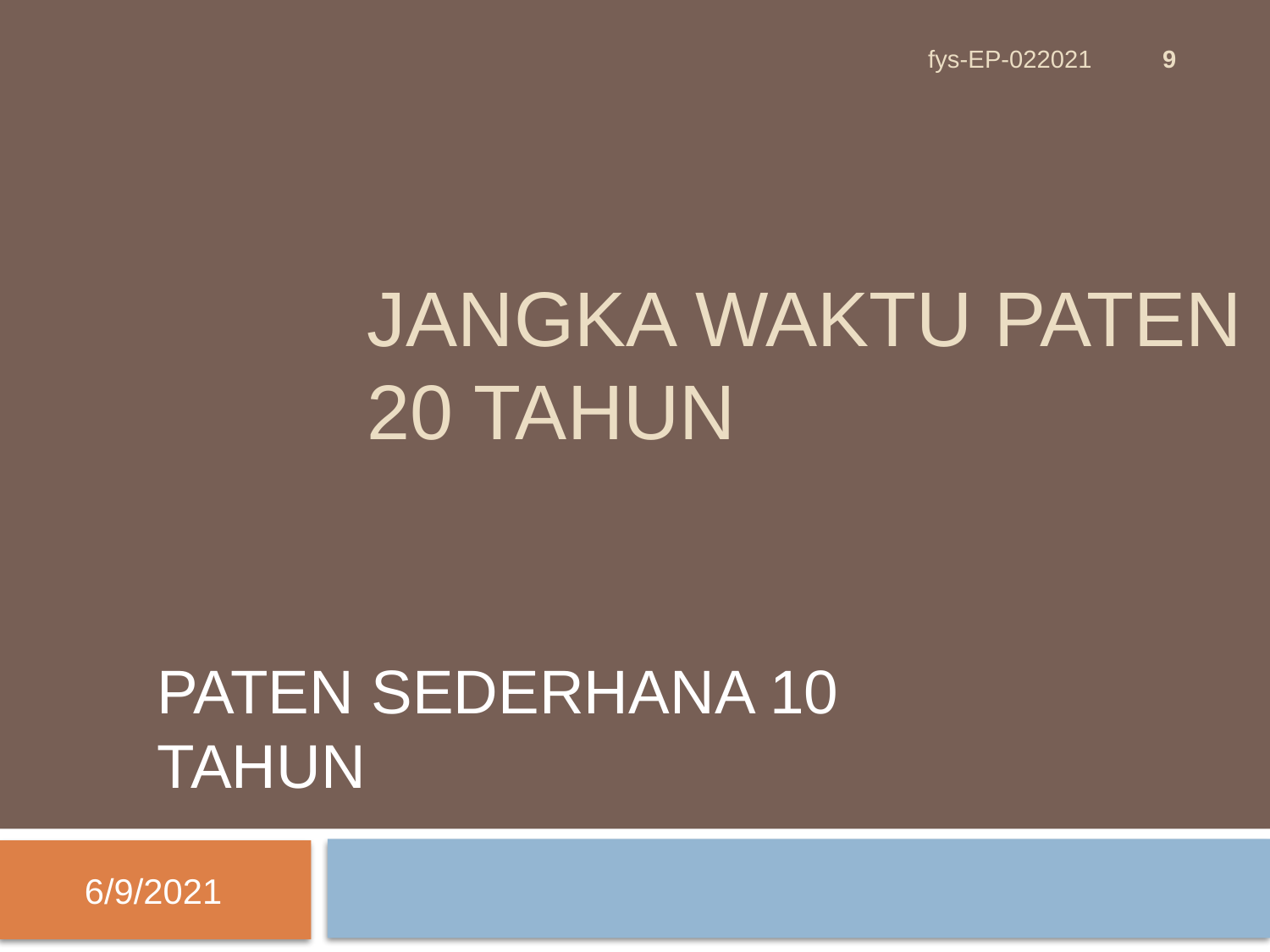

9
fys-EP-022021
# JANGKA WAKTU PATEN 20 TAHUN
PATEN SEDERHANA 10 TAHUN
6/9/2021